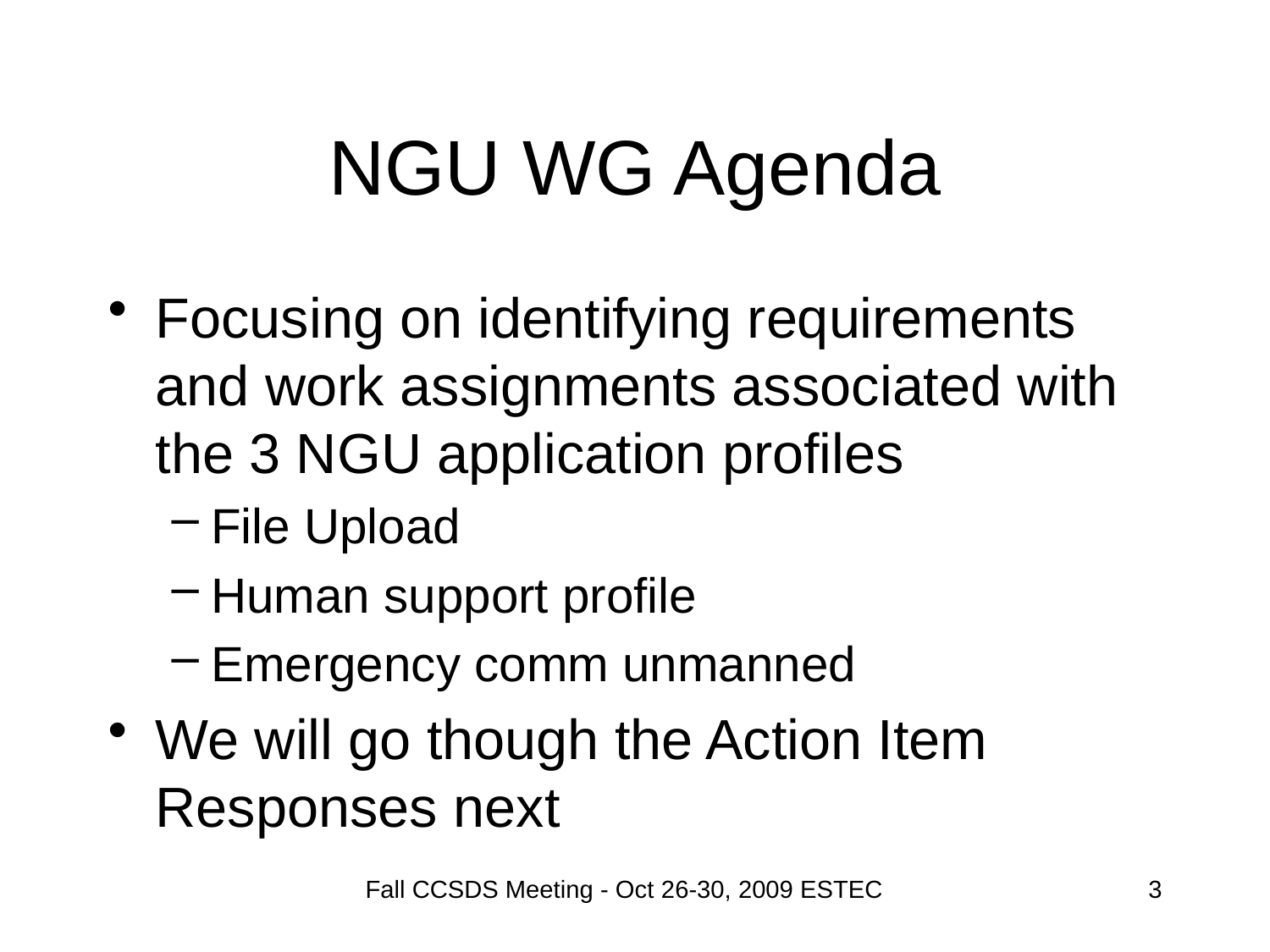

# NGU WG Agenda
Focusing on identifying requirements and work assignments associated with the 3 NGU application profiles
File Upload
Human support profile
Emergency comm unmanned
We will go though the Action Item Responses next
Fall CCSDS Meeting - Oct 26-30, 2009 ESTEC
3